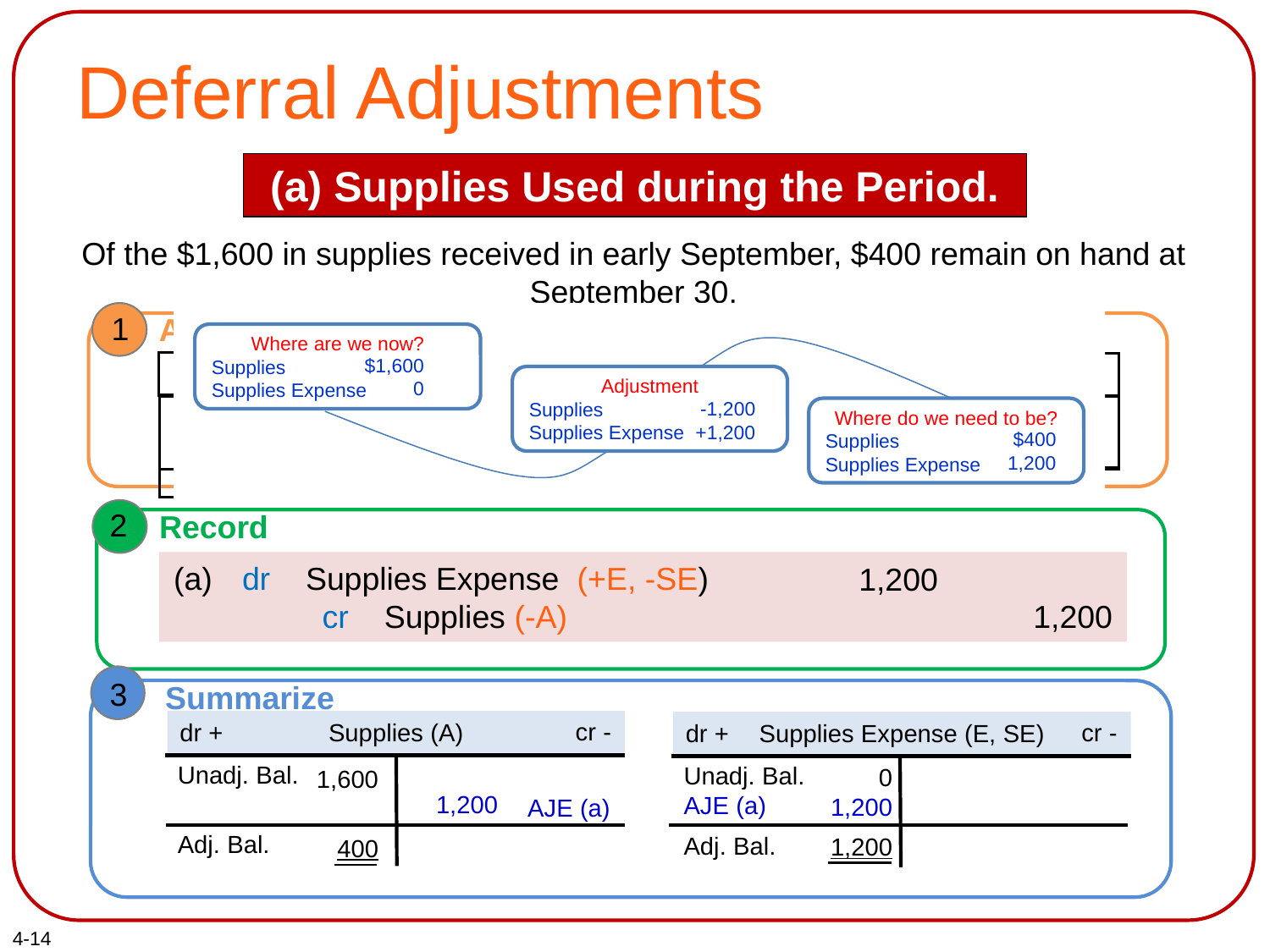

# Deferral Adjustments
(a) Supplies Used during the Period.
Of the $1,600 in supplies received in early September, $400 remain on hand at September 30.

1
Analyze

Assets
=
Liabilities
Stockholders’ Equity
+
  Supplies  (-A)
        -$1,200

Supplies Expense (+E)
          -$1,200

Where are we now?
Supplies
Supplies Expense
$1,600
0

Adjustment
Supplies
Supplies Expense
-1,200
+1,200
Where do we need to be?
Supplies
Supplies Expense
$400
1,200
2

Record

(a)

dr    Supplies Expense  (+E, -SE)
         cr    Supplies (-A)

1,200
1,200

3
Summarize

cr -
dr +
Supplies (A)
Unadj. Bal.

Adj. Bal.

1,200

AJE (a)
1,600

400
cr -
dr +
Supplies Expense (E, SE)

Unadj. Bal.
AJE (a)
Adj. Bal.
0
1,200
1,200